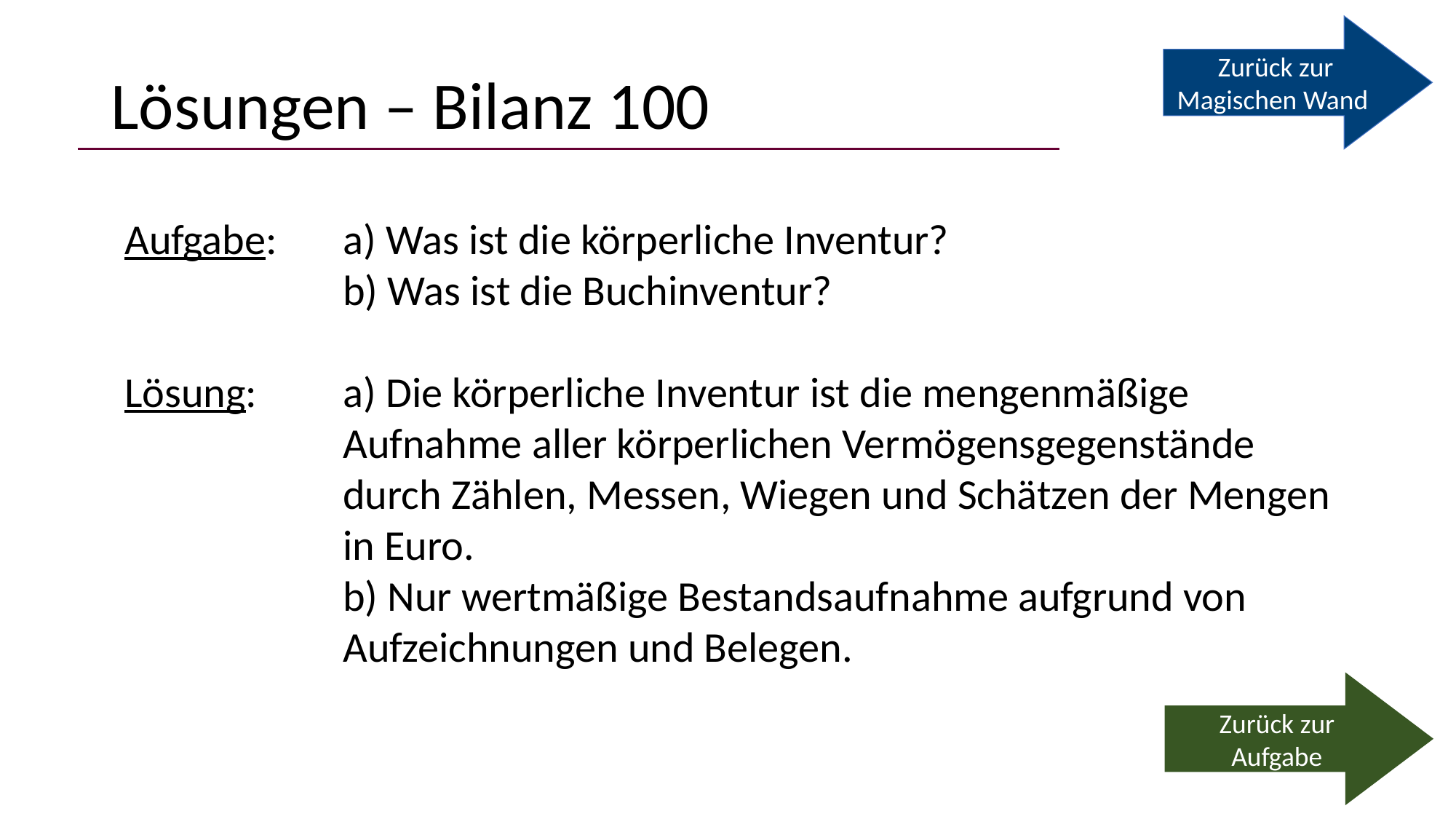

Zurück zur Magischen Wand
# Lösungen – Bilanz 100
Aufgabe:	a) Was ist die körperliche Inventur?
		b) Was ist die Buchinventur?
Lösung:	a) Die körperliche Inventur ist die mengenmäßige 				Aufnahme aller körperlichen Vermögensgegenstände 			durch Zählen, Messen, Wiegen und Schätzen der Mengen 		in Euro.
		b) Nur wertmäßige Bestandsaufnahme aufgrund von 			Aufzeichnungen und Belegen.
Zurück zur Aufgabe